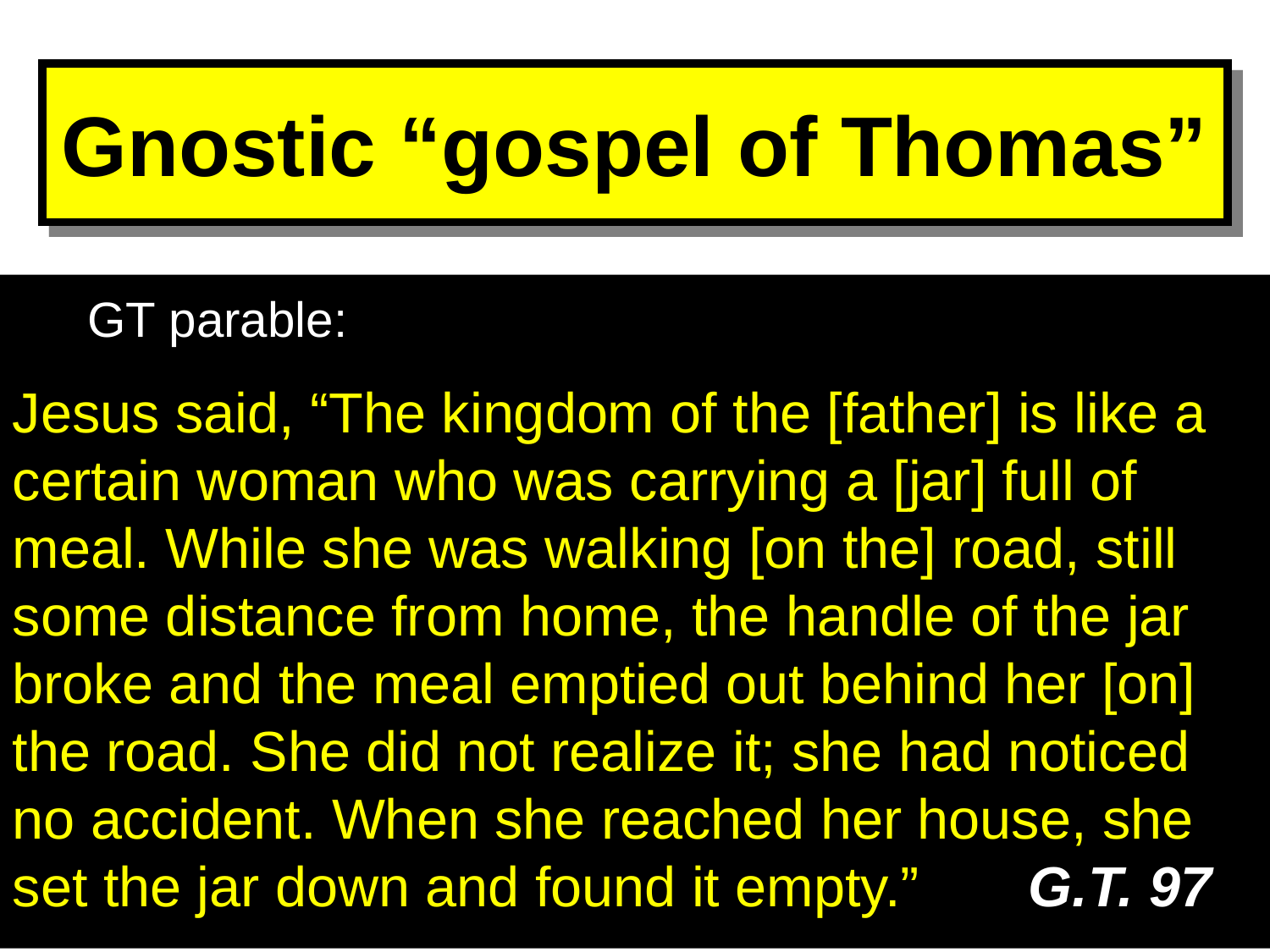

# Gnostic “gospel of Thomas”
   JGT parable:
Jesus said, “The kingdom of the [father] is like a certain woman who was carrying a [jar] full of meal. While she was walking [on the] road, still some distance from home, the handle of the jar broke and the meal emptied out behind her [on] the road. She did not realize it; she had noticed no accident. When she reached her house, she set the jar down and found it empty.”	G.T. 97